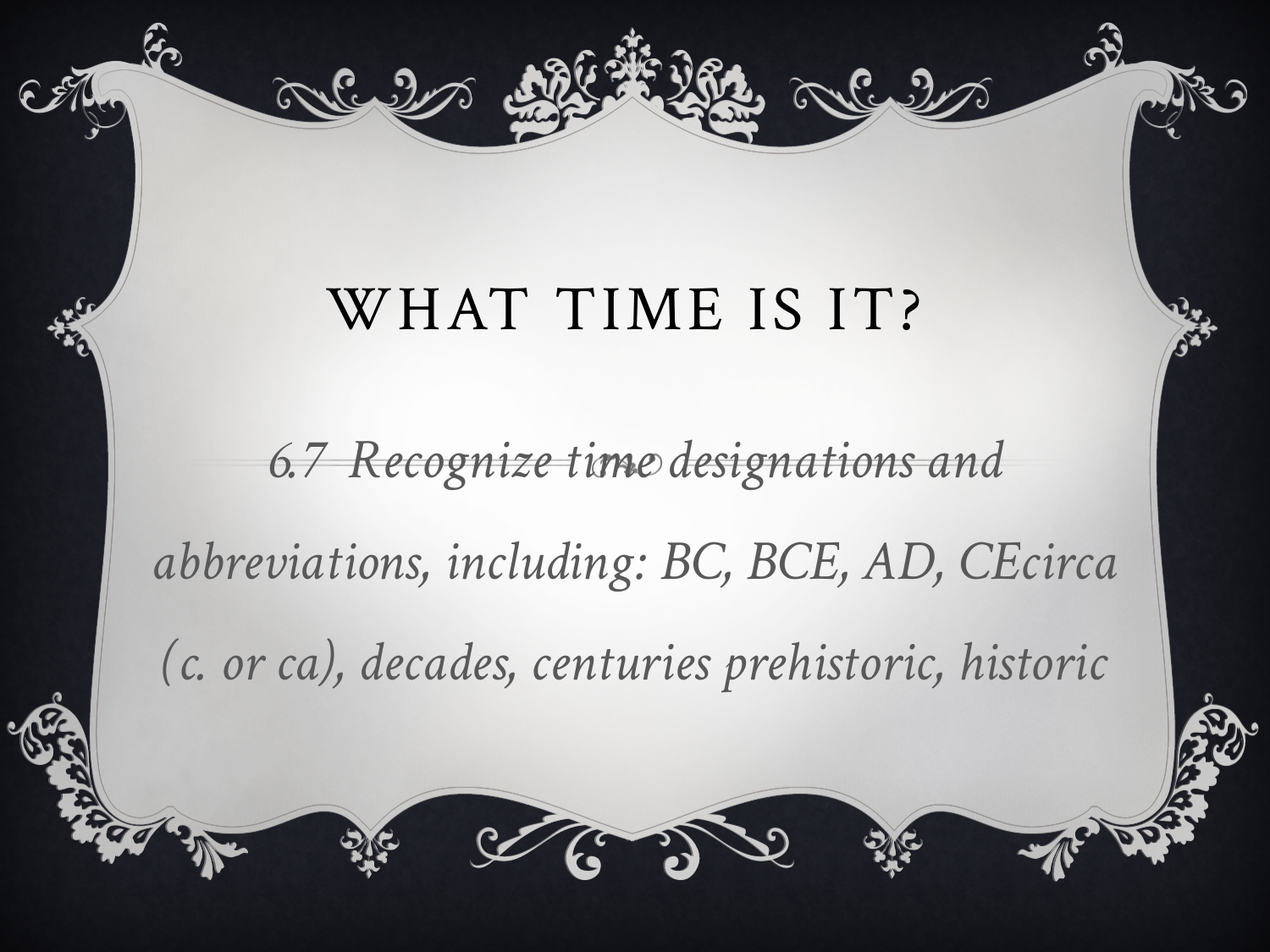

# What time is it?
6.7  Recognize time designations and abbreviations, including: BC, BCE, AD, CEcirca (c. or ca), decades, centuries prehistoric, historic